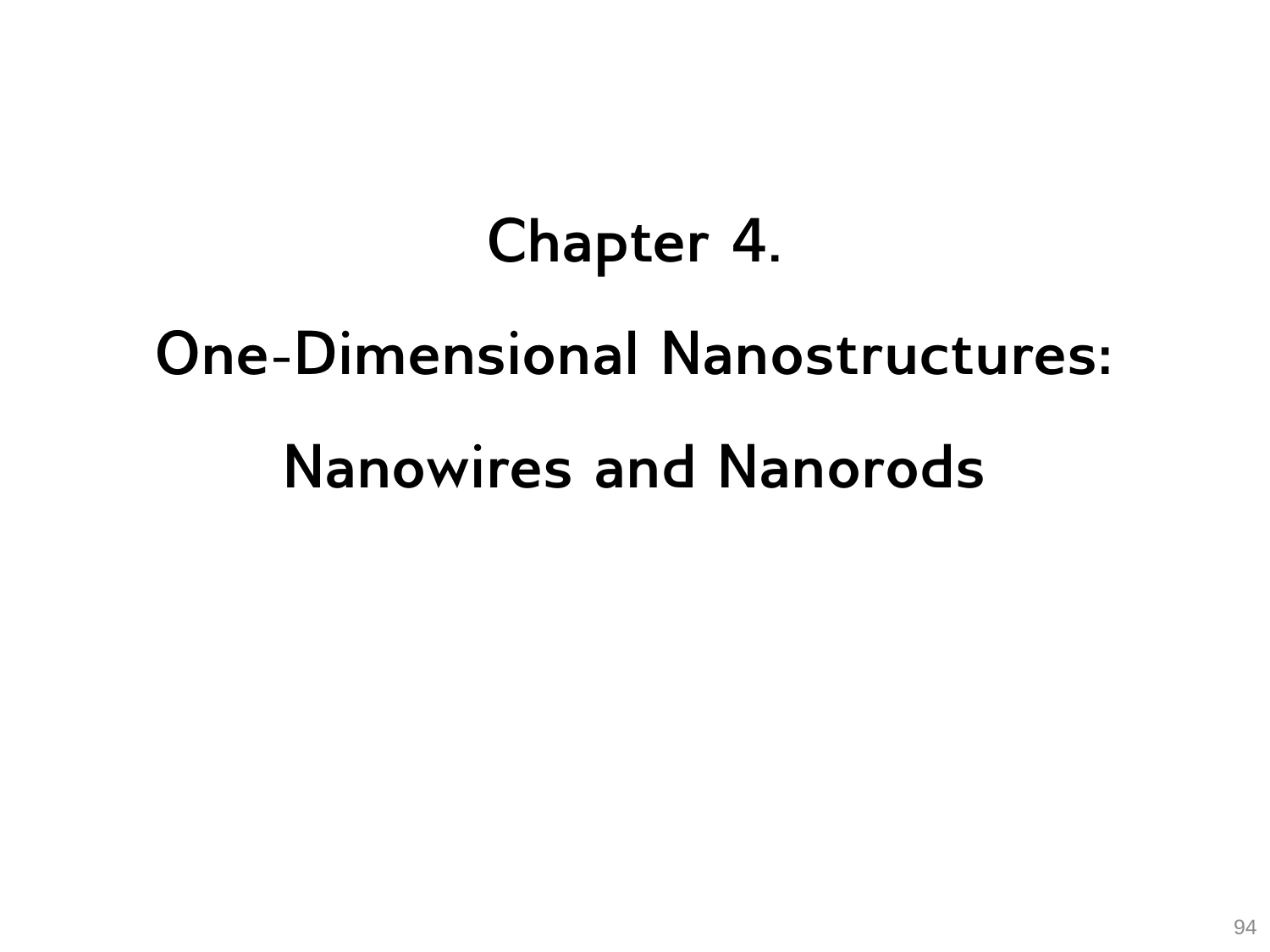

# Chapter 4. One-Dimensional Nanostructures: Nanowires and Nanorods
94